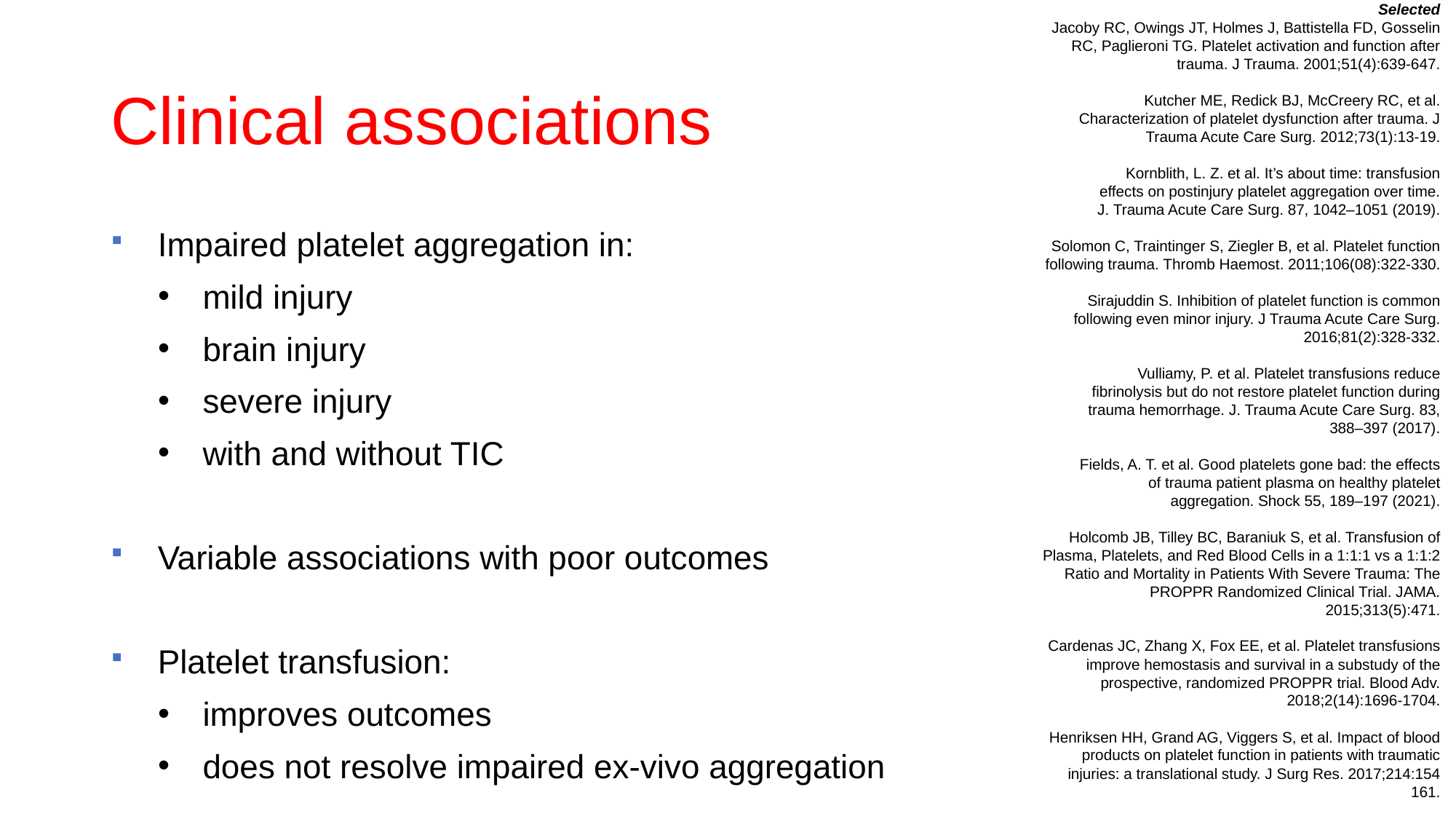

Selected
Jacoby RC, Owings JT, Holmes J, Battistella FD, Gosselin RC, Paglieroni TG. Platelet activation and function after trauma. J Trauma. 2001;51(4):639-647.

Kutcher ME, Redick BJ, McCreery RC, et al. Characterization of platelet dysfunction after trauma. J Trauma Acute Care Surg. 2012;73(1):13-19.

Kornblith, L. Z. et al. It’s about time: transfusion
effects on postinjury platelet aggregation over time.
J. Trauma Acute Care Surg. 87, 1042–1051 (2019).

Solomon C, Traintinger S, Ziegler B, et al. Platelet function following trauma. Thromb Haemost. 2011;106(08):322-330.

Sirajuddin S. Inhibition of platelet function is common following even minor injury. J Trauma Acute Care Surg. 2016;81(2):328-332.

Vulliamy, P. et al. Platelet transfusions reduce
fibrinolysis but do not restore platelet function during
trauma hemorrhage. J. Trauma Acute Care Surg. 83,
388–397 (2017).

Fields, A. T. et al. Good platelets gone bad: the effects
of trauma patient plasma on healthy platelet
aggregation. Shock 55, 189–197 (2021).

Holcomb JB, Tilley BC, Baraniuk S, et al. Transfusion of Plasma, Platelets, and Red Blood Cells in a 1:1:1 vs a 1:1:2 Ratio and Mortality in Patients With Severe Trauma: The PROPPR Randomized Clinical Trial. JAMA. 2015;313(5):471.

Cardenas JC, Zhang X, Fox EE, et al. Platelet transfusions improve hemostasis and survival in a substudy of the prospective, randomized PROPPR trial. Blood Adv. 2018;2(14):1696-1704.

Henriksen HH, Grand AG, Viggers S, et al. Impact of blood products on platelet function in patients with traumatic injuries: a translational study. J Surg Res. 2017;214:154 161.

# Clinical associations
Impaired platelet aggregation in:
mild injury
brain injury
severe injury
with and without TIC

Variable associations with poor outcomes

Platelet transfusion:
improves outcomes
does not resolve impaired ex-vivo aggregation